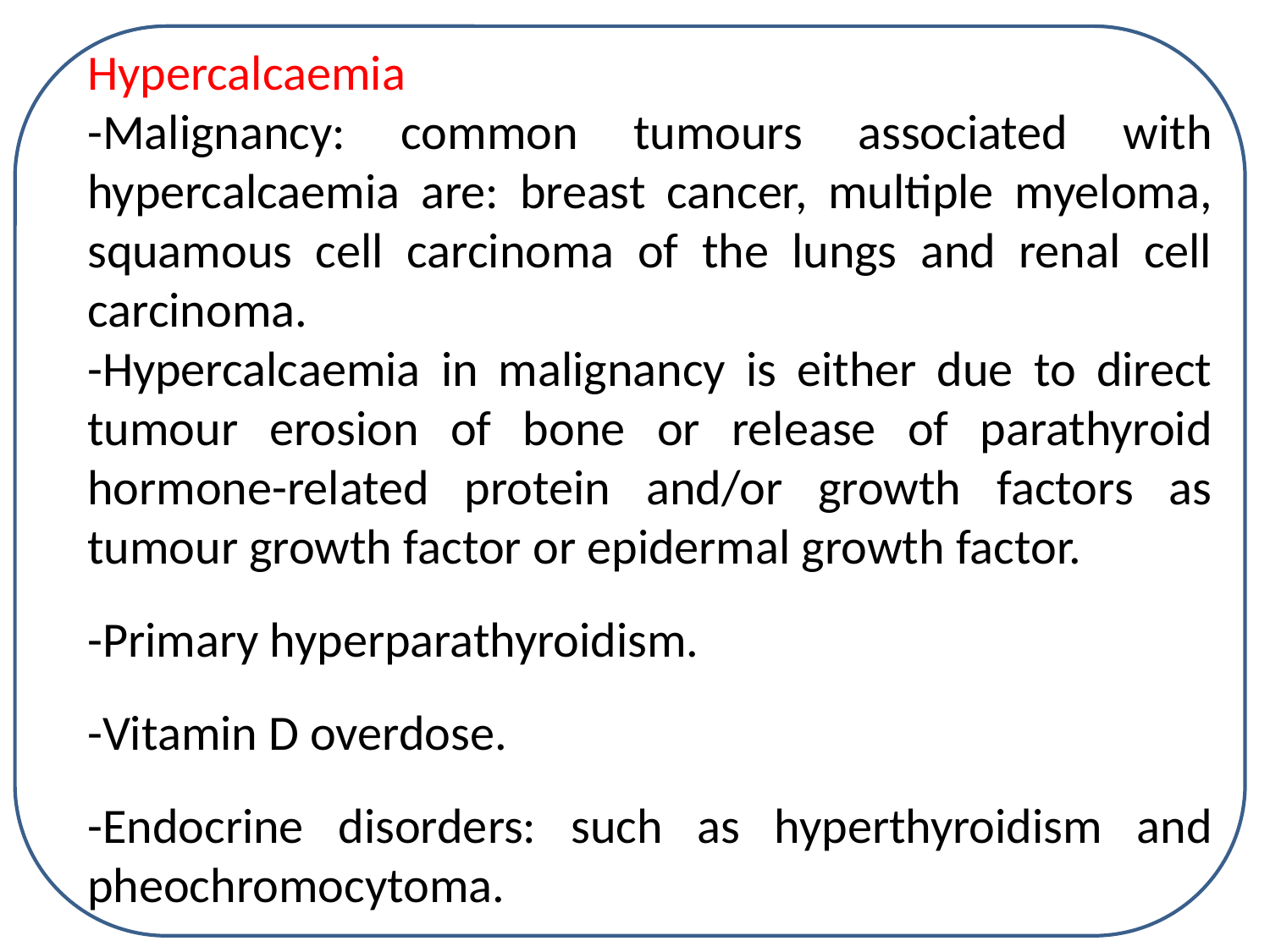

Hypercalcaemia
-Malignancy: common tumours associated with hypercalcaemia are: breast cancer, multiple myeloma, squamous cell carcinoma of the lungs and renal cell carcinoma.
-Hypercalcaemia in malignancy is either due to direct tumour erosion of bone or release of parathyroid hormone-related protein and/or growth factors as tumour growth factor or epidermal growth factor.

-Primary hyperparathyroidism.

-Vitamin D overdose.

-Endocrine disorders: such as hyperthyroidism and pheochromocytoma.